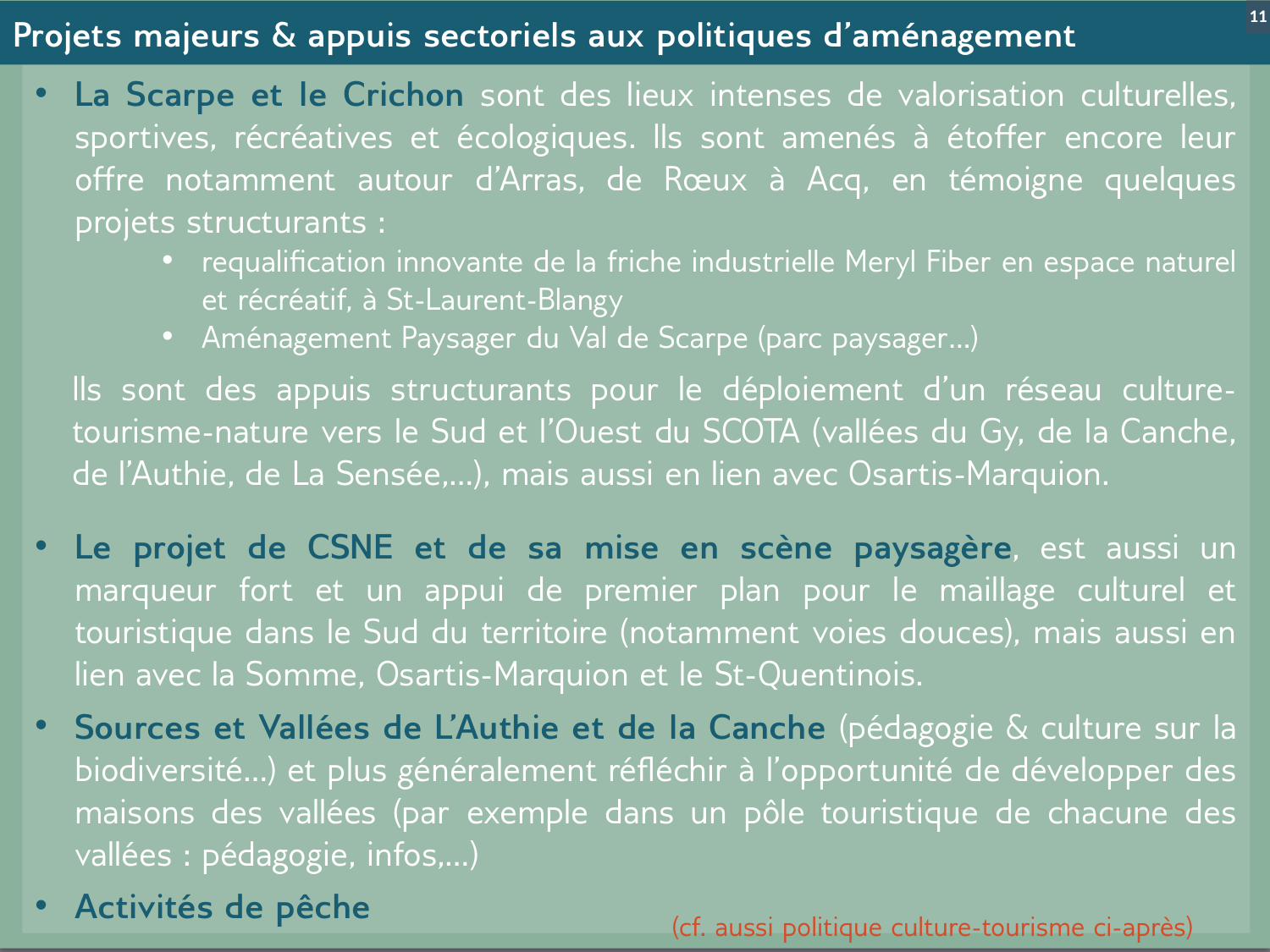

11
# Projets majeurs & appuis sectoriels aux politiques d’aménagement
La Scarpe et le Crichon sont des lieux intenses de valorisation culturelles, sportives, récréatives et écologiques. Ils sont amenés à étoffer encore leur offre notamment autour d’Arras, de Roeux à Acq, en témoigne quelques projets structurants :
requalification innovante de la friche industrielle Meryl Fiber en espace naturel et récréatif, à St-Laurent-Blangy
Aménagement Paysager du Val de Scarpe (parc paysager…)
Ils sont des appuis structurants pour le déploiement d’un réseau culture-tourisme-nature vers le Sud et l’Ouest du SCOTA (vallées du Gy, de la Canche, de l’Authie, de La Sensée,…), mais aussi en lien avec Osartis-Marquion.
Le projet de CSNE et de sa mise en scène paysagère, est aussi un marqueur fort et un appui de premier plan pour le maillage culturel et touristique dans le Sud du territoire (notamment voies douces), mais aussi en lien avec la Somme, Osartis-Marquion et le St-Quentinois.
Sources et Vallées de L’Authie et de la Canche (pédagogie & culture sur la biodiversité…) et plus généralement réfléchir à l’opportunité de développer des maisons des vallées (par exemple dans un pôle touristique de chacune des vallées : pédagogie, infos,…)
Activités de pêche
(cf. aussi politique culture-tourisme ci-après)